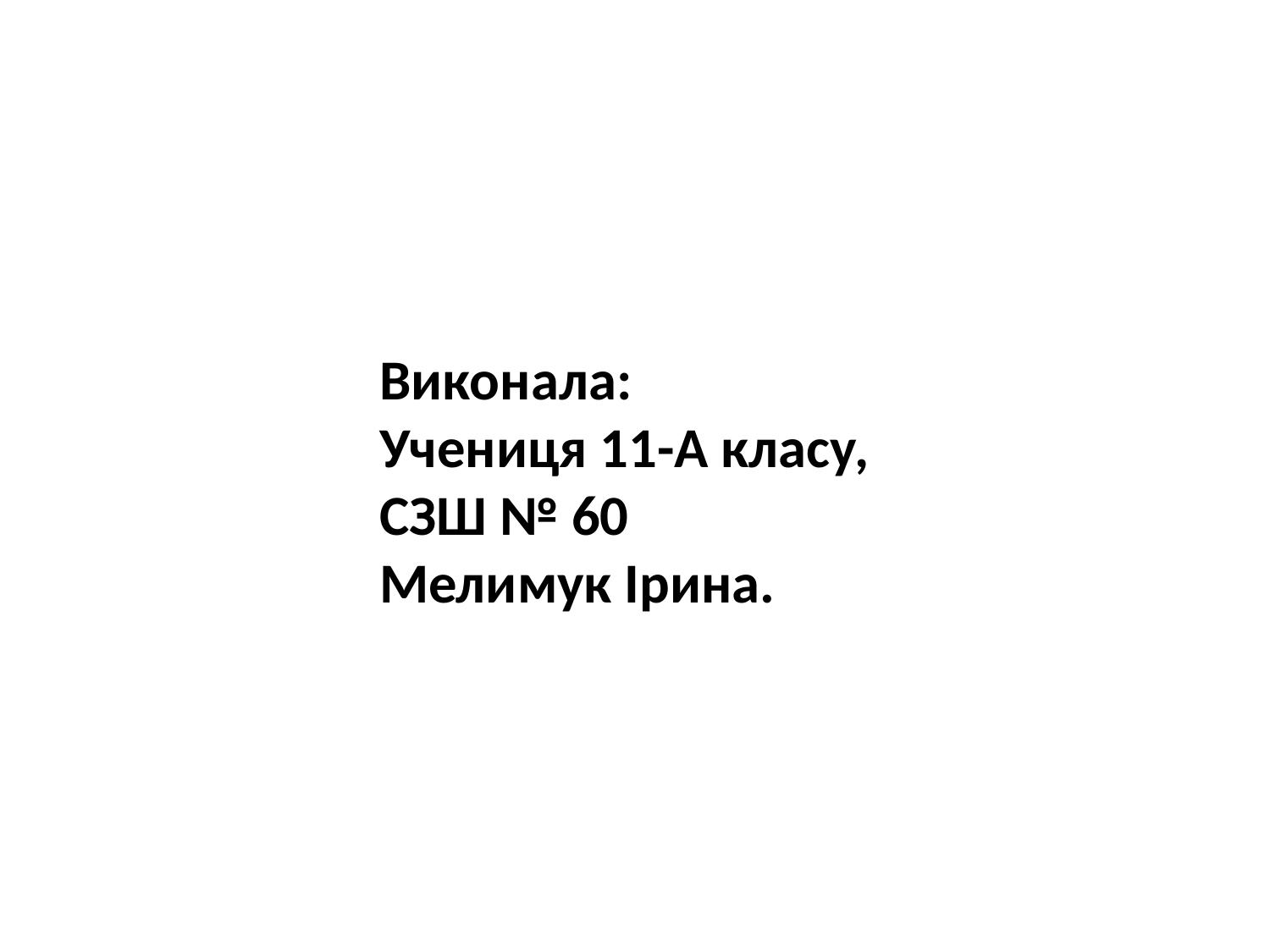

Виконала:
Учениця 11-А класу,
СЗШ № 60
Мелимук Ірина.